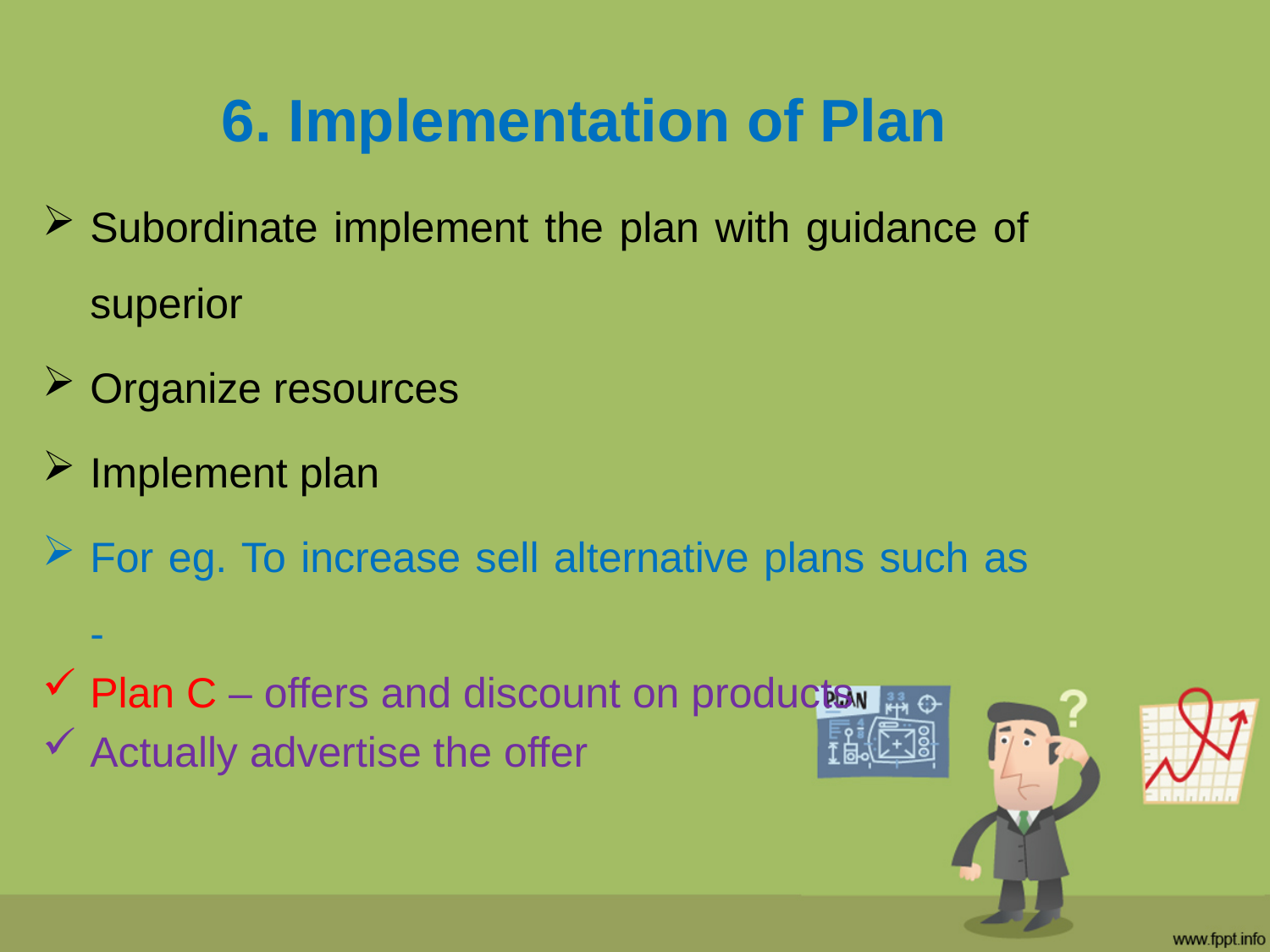

# 6. Implementation of Plan
Subordinate implement the plan with guidance of superior
Organize resources
Implement plan
For eg. To increase sell alternative plans such as -
Plan C – offers and discount on products
Actually advertise the offer